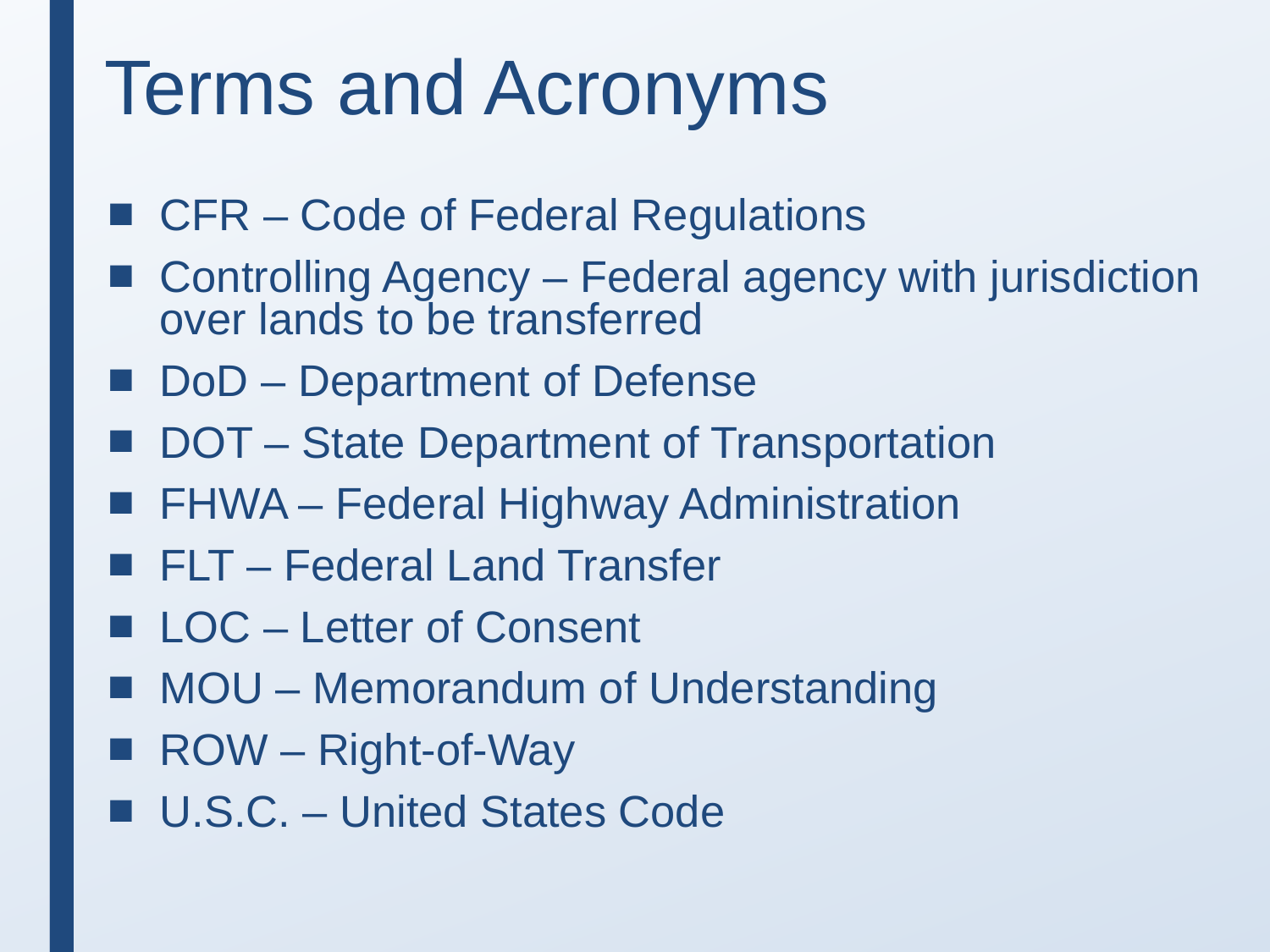

# Terms and Acronyms
CFR – Code of Federal Regulations
Controlling Agency – Federal agency with jurisdiction over lands to be transferred
DoD – Department of Defense
DOT – State Department of Transportation
FHWA – Federal Highway Administration
FLT – Federal Land Transfer
LOC – Letter of Consent
MOU – Memorandum of Understanding
ROW – Right-of-Way
U.S.C. – United States Code